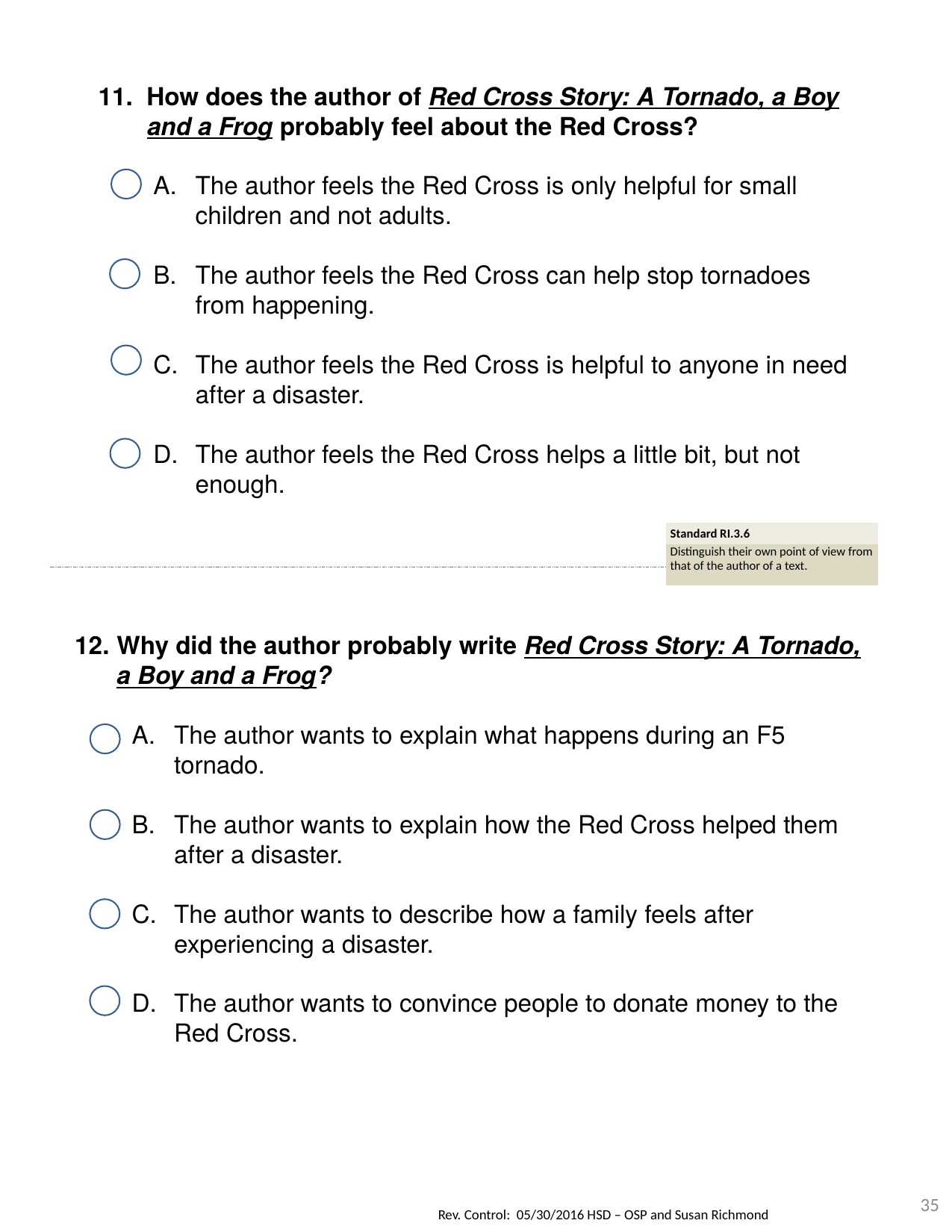

11.  How does the author of Red Cross Story: A Tornado, a Boy and a Frog probably feel about the Red Cross?

The author feels the Red Cross is only helpful for small children and not adults.

The author feels the Red Cross can help stop tornadoes from happening.

The author feels the Red Cross is helpful to anyone in need after a disaster.

The author feels the Red Cross helps a little bit, but not enough.

| Standard RI.3.6 |
| --- |
| Distinguish their own point of view from that of the author of a text. |
Why did the author probably write Red Cross Story: A Tornado, a Boy and a Frog?

The author wants to explain what happens during an F5 tornado.

The author wants to explain how the Red Cross helped them after a disaster.

The author wants to describe how a family feels after experiencing a disaster.

The author wants to convince people to donate money to the Red Cross.

35